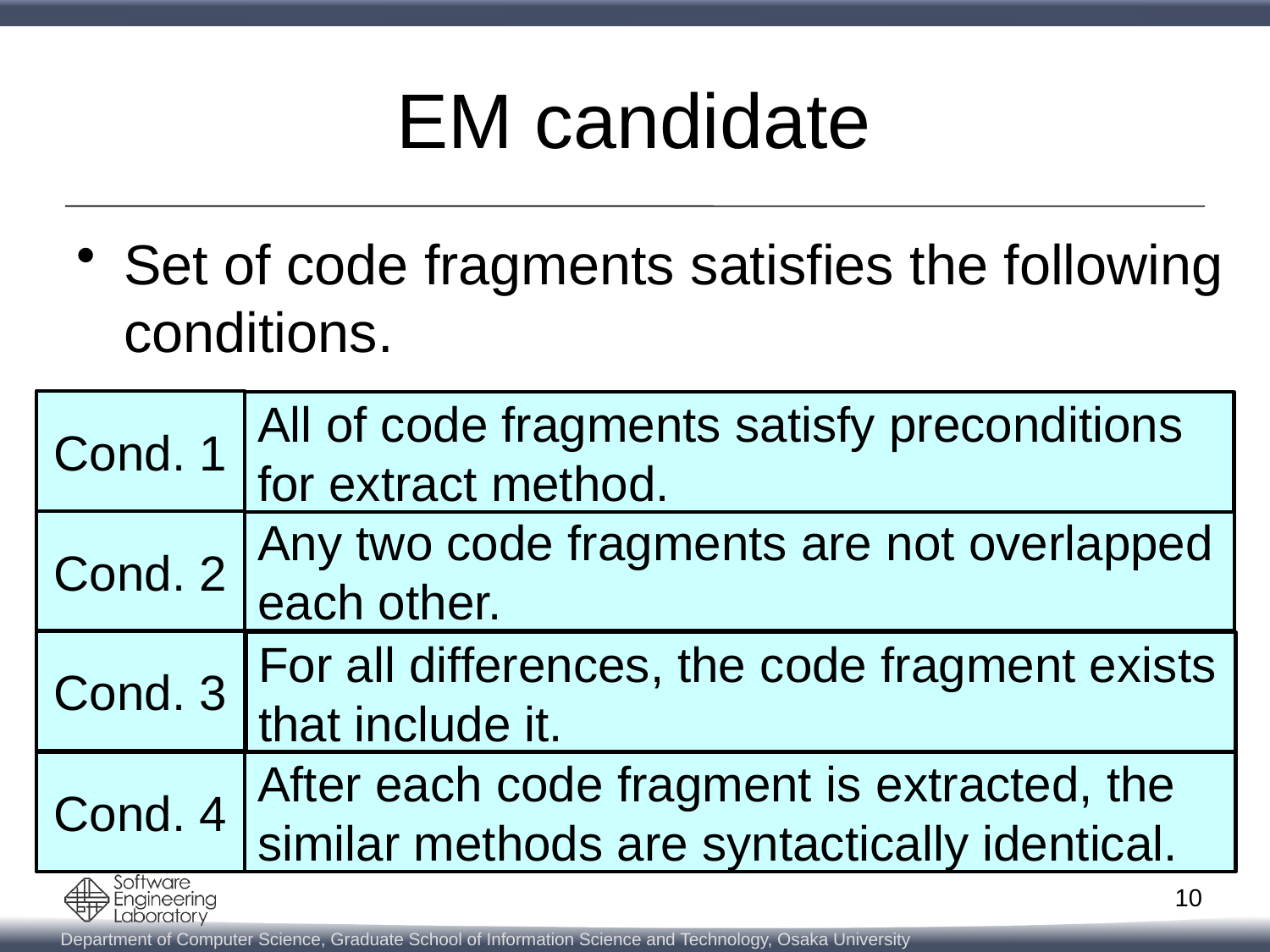

# EM candidate
Set of code fragments satisfies the following conditions.
Cond. 1
All of code fragments satisfy preconditions for extract method.
Cond. 2
Any two code fragments are not overlapped each other.
Cond. 3
For all differences, the code fragment exists that include it.
Cond. 4
After each code fragment is extracted, the similar methods are syntactically identical.
10